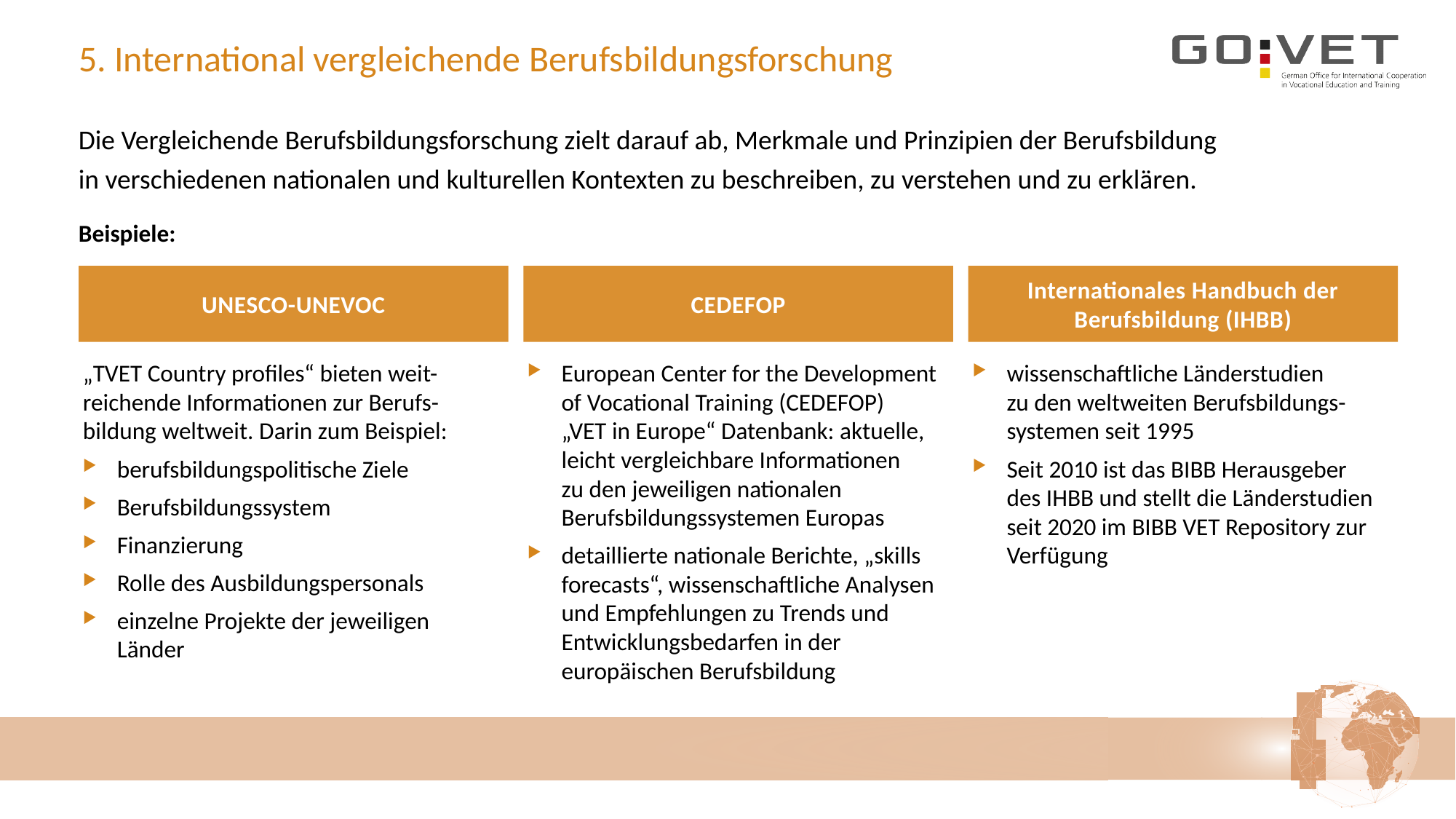

# 5. International vergleichende Berufsbildungsforschung
Die Vergleichende Berufsbildungsforschung zielt darauf ab, Merkmale und Prinzipien der Berufsbildung in verschiedenen nationalen und kulturellen Kontexten zu beschreiben, zu verstehen und zu erklären.
Beispiele:
UNESCO-UNEVOC
CEDEFOP
Internationales Handbuch der Berufsbildung (IHBB)
„TVET Country profiles“ bieten weit-reichende Informationen zur Berufs-bildung weltweit. Darin zum Beispiel:
berufsbildungspolitische Ziele
Berufsbildungssystem
Finanzierung
Rolle des Ausbildungspersonals
einzelne Projekte der jeweiligen Länder
European Center for the Development of Vocational Training (CEDEFOP) „VET in Europe“ Datenbank: aktuelle, leicht vergleichbare Informationen zu den jeweiligen nationalen Berufsbildungssystemen Europas
detaillierte nationale Berichte, „skills forecasts“, wissenschaftliche Analysen und Empfehlungen zu Trends und Entwicklungsbedarfen in der europäischen Berufsbildung
wissenschaftliche Länderstudien zu den weltweiten Berufsbildungs-systemen seit 1995
Seit 2010 ist das BIBB Herausgeber
des IHBB und stellt die Länderstudien seit 2020 im BIBB VET Repository zur Verfügung